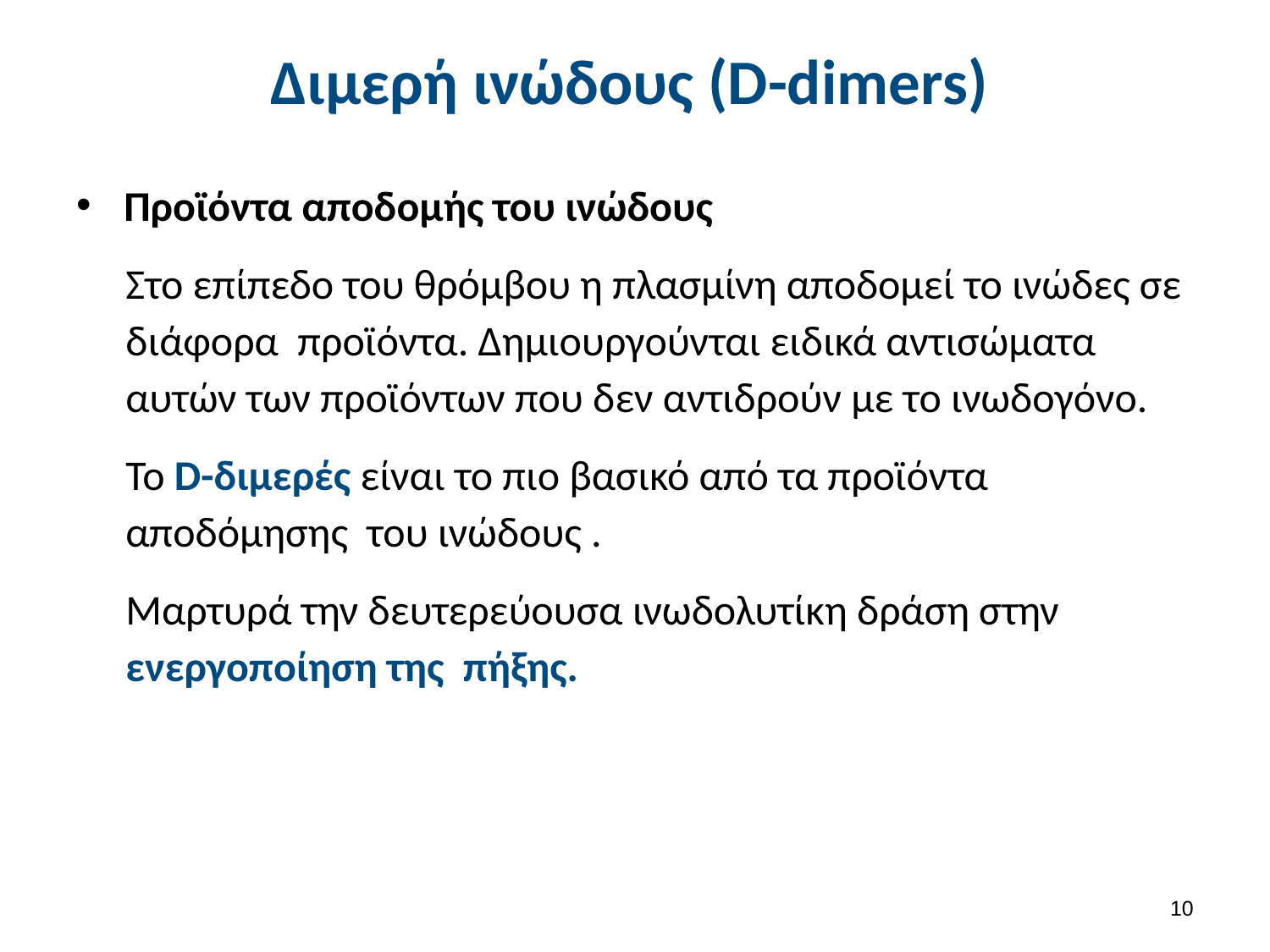

# Διμερή ινώδους (D-dimers)
Προϊόντα αποδομής του ινώδους
Στο επίπεδο του θρόμβου η πλασμίνη αποδομεί το ινώδες σε διάφορα  προϊόντα. Δημιουργούνται ειδικά αντισώματα αυτών των προϊόντων που δεν αντιδρούν με το ινωδογόνο.
Το D-διμερές είναι το πιο βασικό από τα προϊόντα αποδόμησης  του ινώδους .
Μαρτυρά την δευτερεύουσα ινωδολυτίκη δράση στην ενεργοποίηση της  πήξης.
10